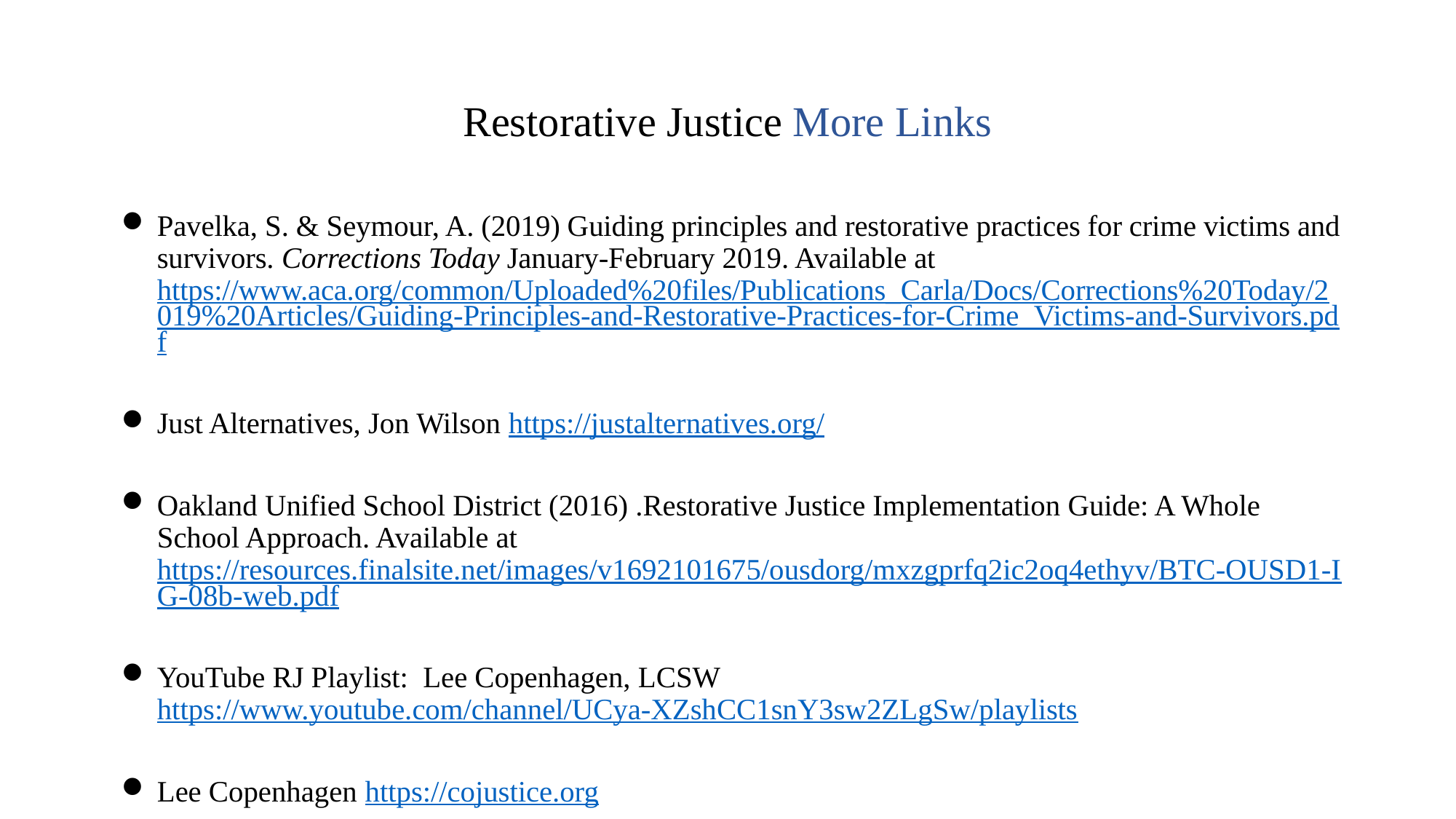

# Restorative Justice More Links

Pavelka, S. & Seymour, A. (2019) Guiding principles and restorative practices for crime victims and survivors. Corrections Today January-February 2019. Available at https://www.aca.org/common/Uploaded%20files/Publications_Carla/Docs/Corrections%20Today/2019%20Articles/Guiding-Principles-and-Restorative-Practices-for-Crime_Victims-and-Survivors.pdf

Just Alternatives, Jon Wilson https://justalternatives.org/

Oakland Unified School District (2016) .Restorative Justice Implementation Guide: A Whole School Approach. Available at https://resources.finalsite.net/images/v1692101675/ousdorg/mxzgprfq2ic2oq4ethyv/BTC-OUSD1-IG-08b-web.pdf

YouTube RJ Playlist:  Lee Copenhagen, LCSW  https://www.youtube.com/channel/UCya-XZshCC1snY3sw2ZLgSw/playlists

Lee Copenhagen https://cojustice.org